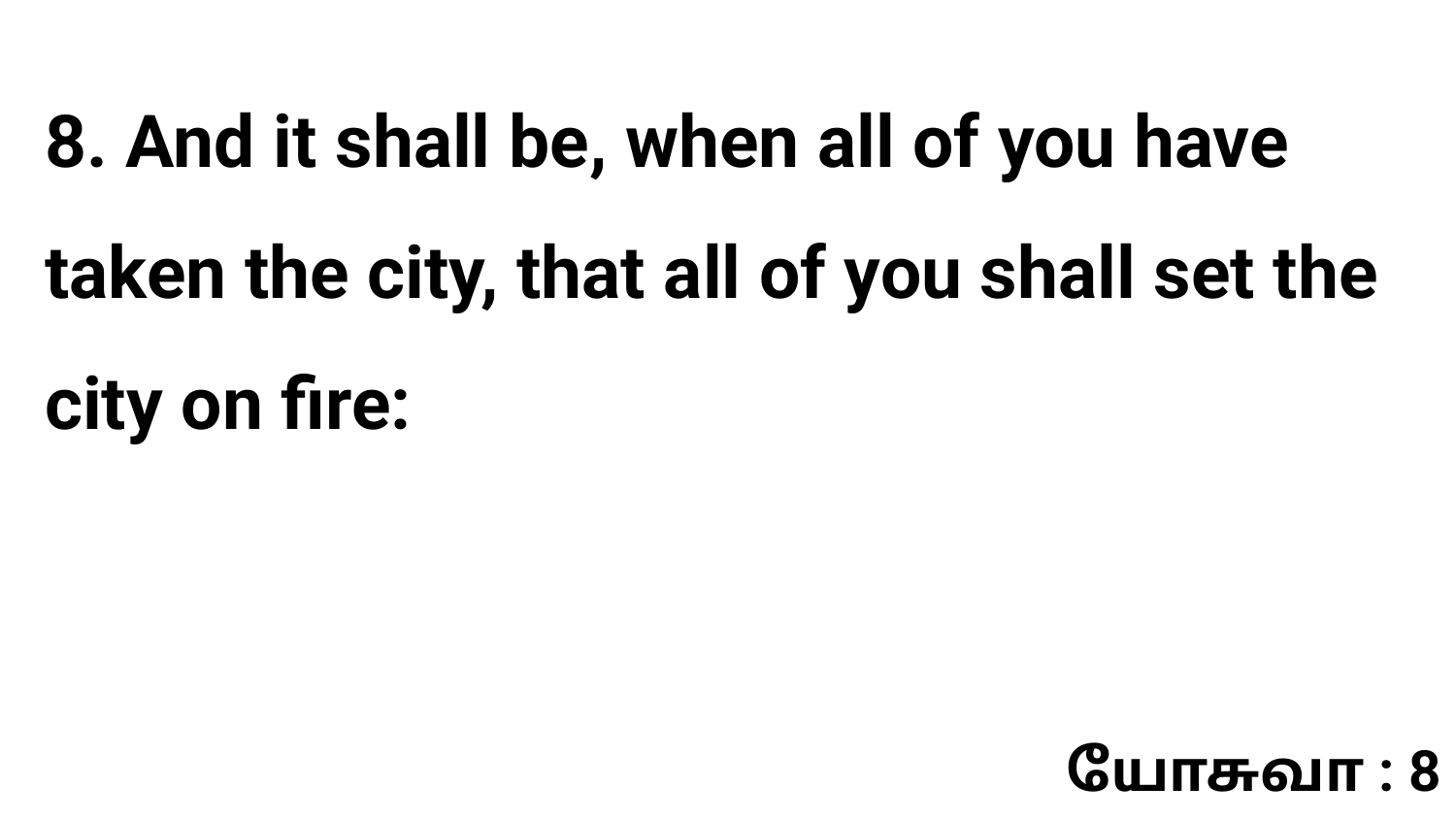

8. And it shall be, when all of you have taken the city, that all of you shall set the city on fire:
யோசுவா : 8